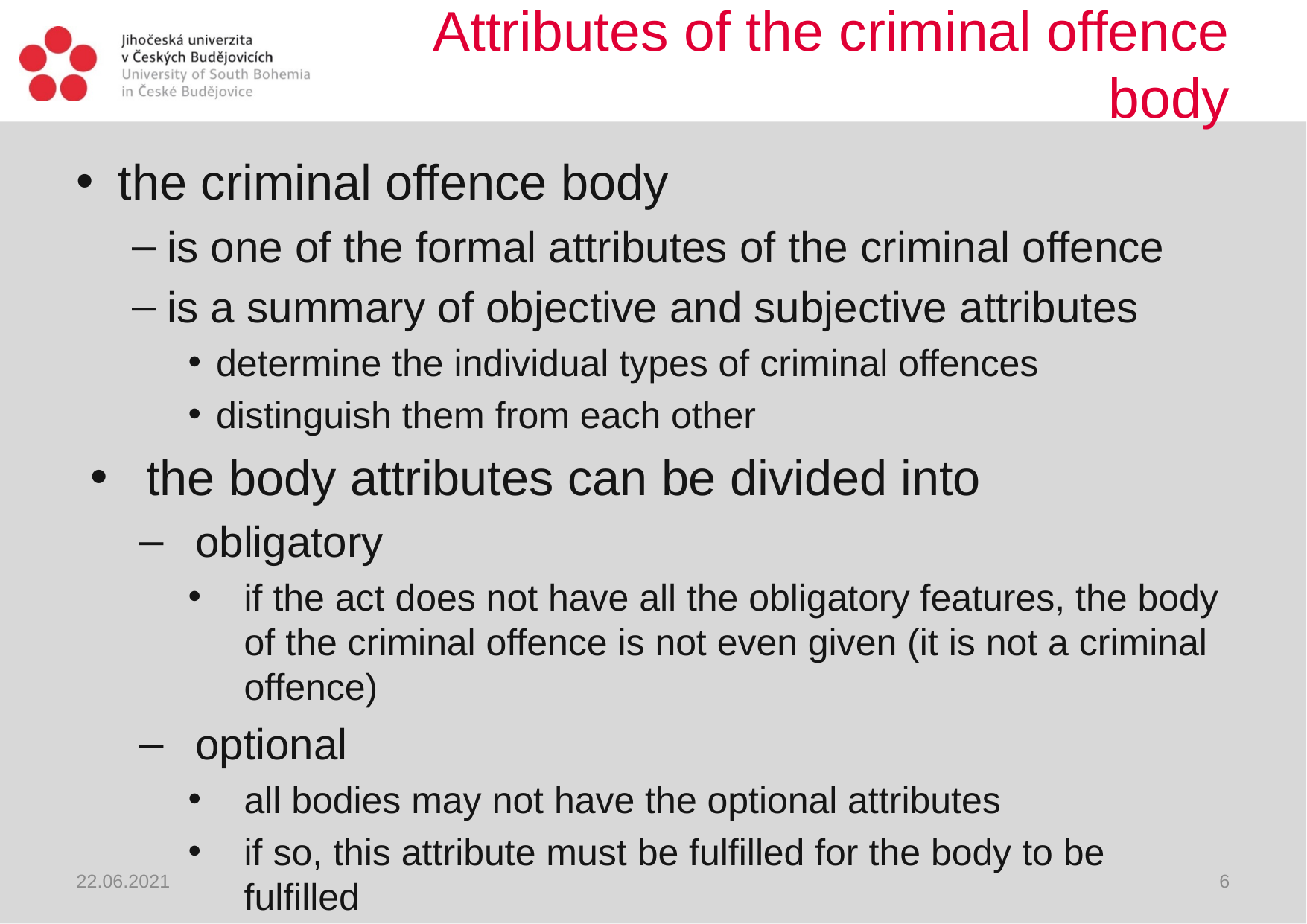

# Attributes of the criminal offence body
the criminal offence body
is one of the formal attributes of the criminal offence
is a summary of objective and subjective attributes
determine the individual types of criminal offences
distinguish them from each other
the body attributes can be divided into
obligatory
if the act does not have all the obligatory features, the body of the criminal offence is not even given (it is not a criminal offence)
optional
all bodies may not have the optional attributes
if so, this attribute must be fulfilled for the body to be fulfilled

22.06.2021
6